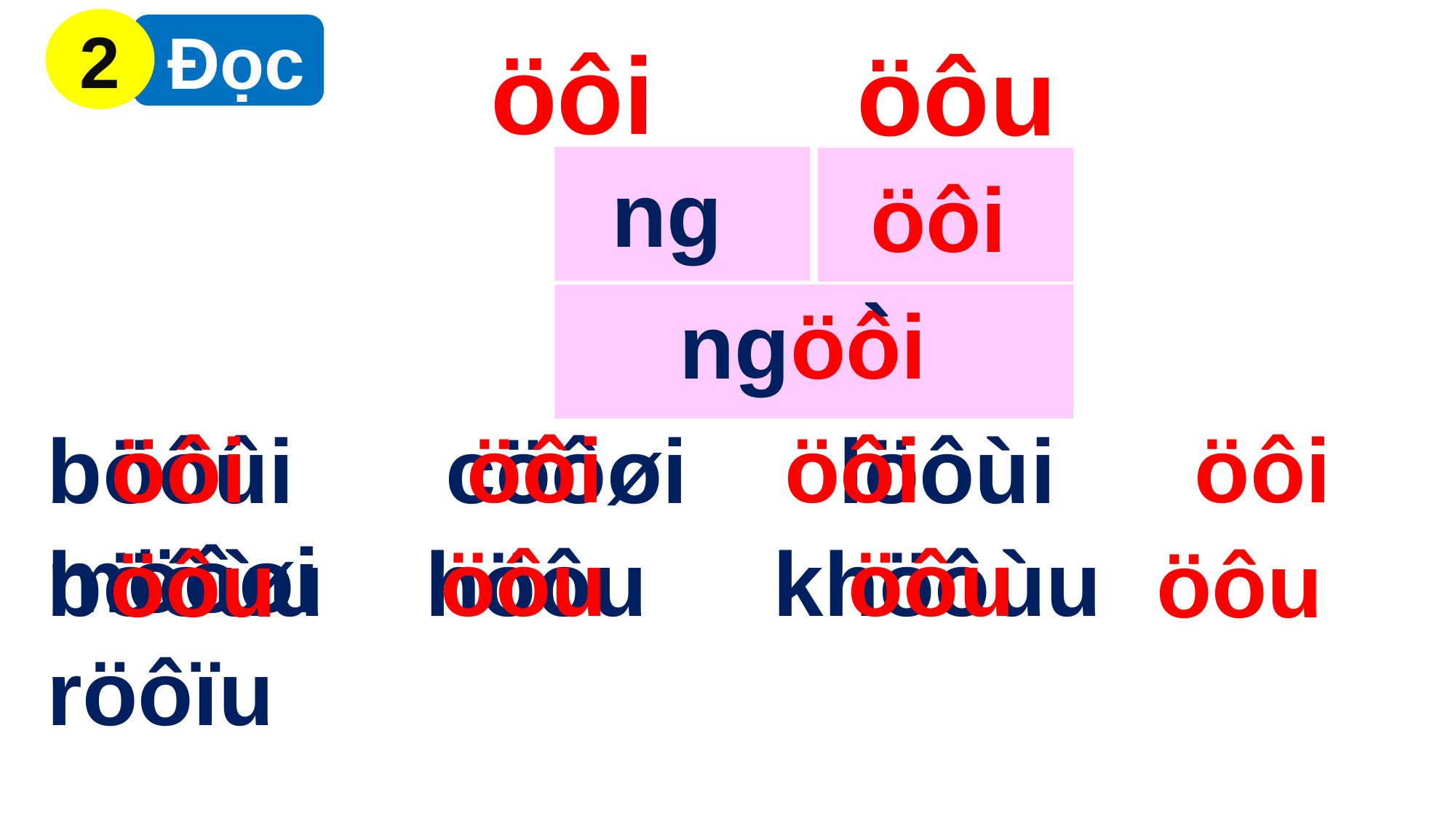

2
 Đọc
öôi
öôu

ng
öôi
`
ngöôi
öôi
öôi
öôi
öôi
böôûi      cöôøi      löôùi       möôøi
öôu
öôu
böôùu    höôu     khöôùu    röôïu
öôu
öôu